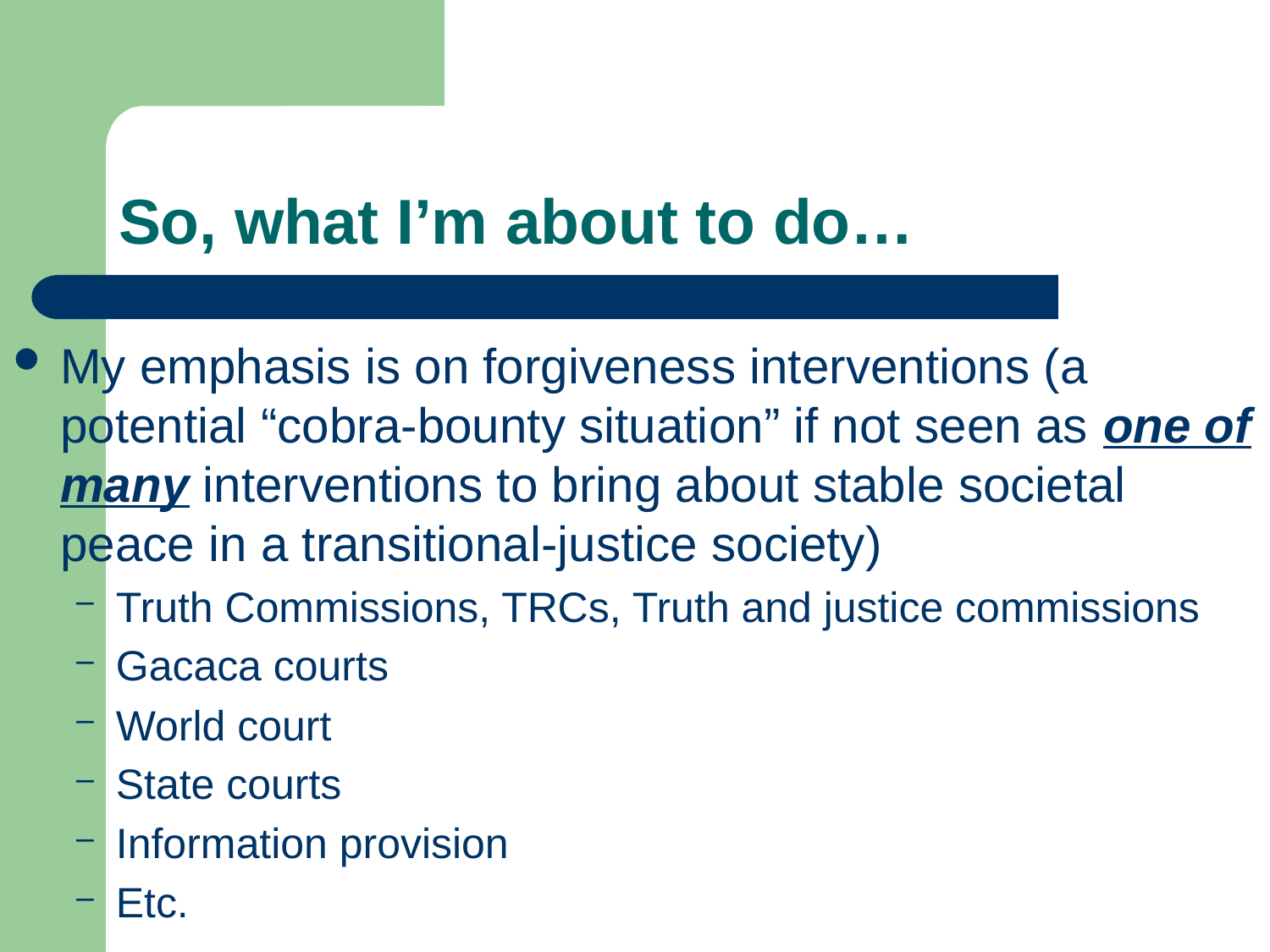

# So, what I’m about to do…
My emphasis is on forgiveness interventions (a potential “cobra-bounty situation” if not seen as one of many interventions to bring about stable societal peace in a transitional-justice society)
Truth Commissions, TRCs, Truth and justice commissions
Gacaca courts
World court
State courts
Information provision
Etc.